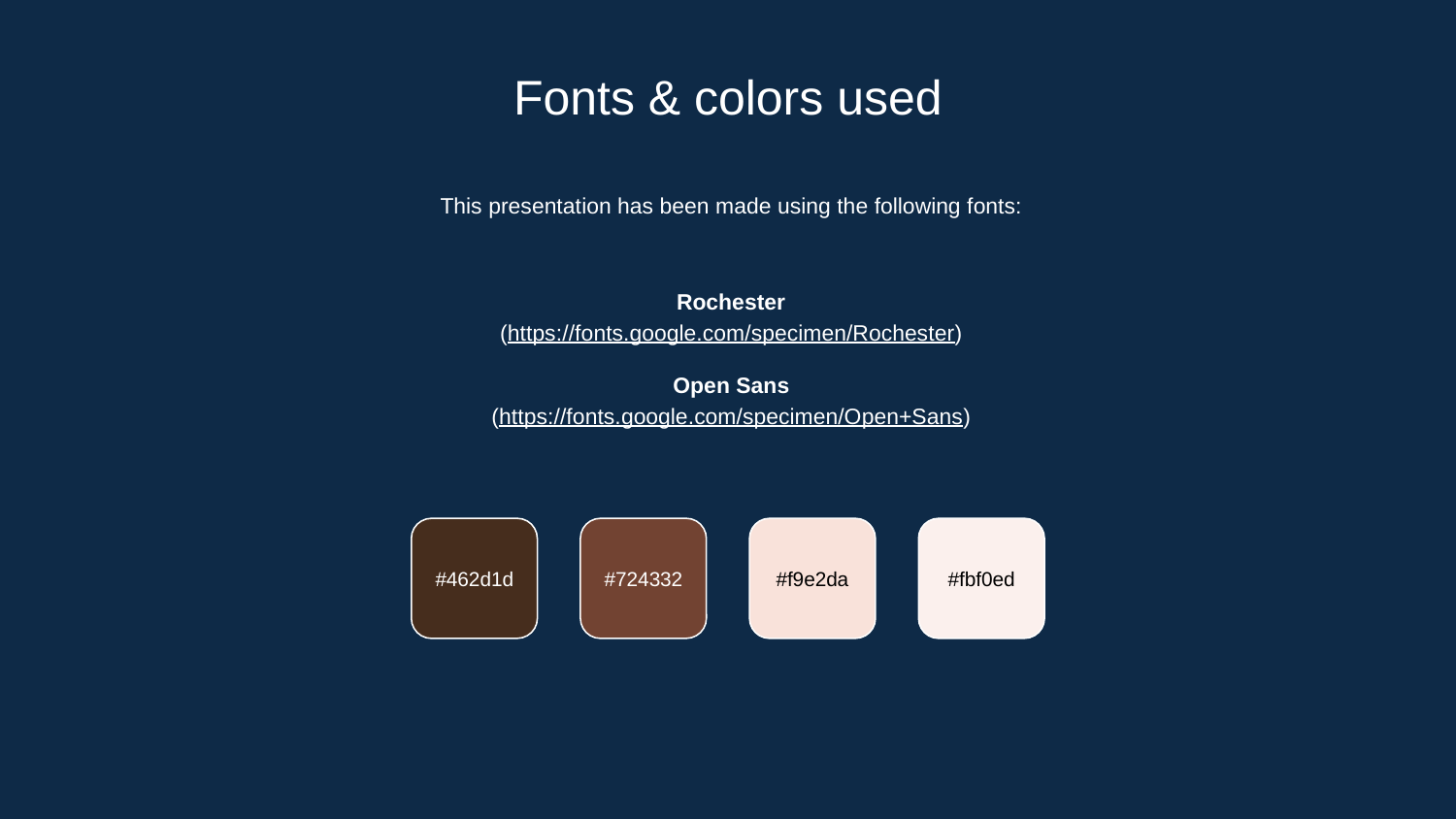

Fonts & colors used
This presentation has been made using the following fonts:

Rochester
(https://fonts.google.com/specimen/Rochester)

Open Sans
(https://fonts.google.com/specimen/Open+Sans)

#462d1d
#724332
#f9e2da
#fbf0ed